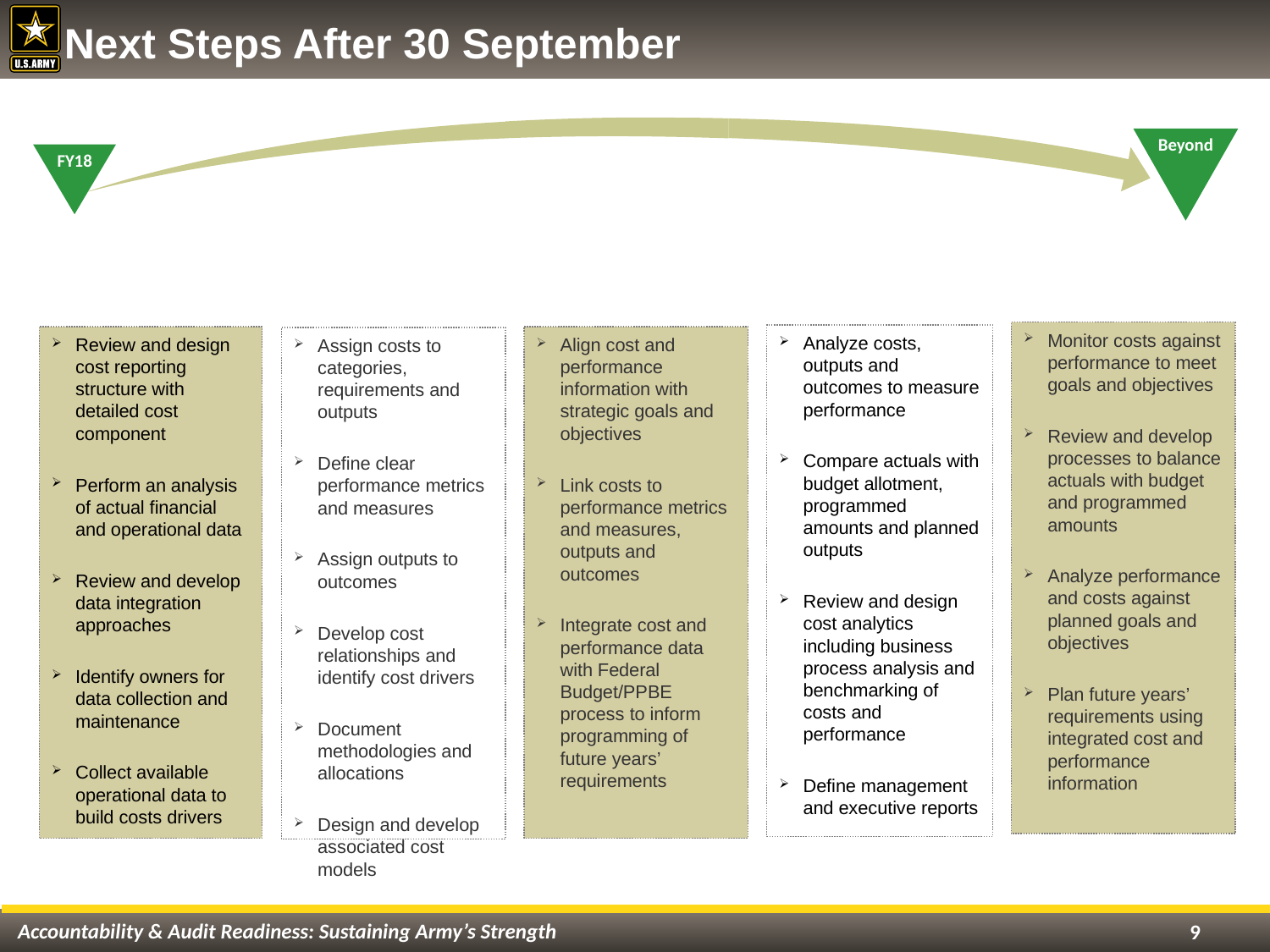

Next Steps After 30 September

Beyond
FY18
Monitor costs against performance to meet goals and objectives

Review and develop processes to balance actuals with budget and programmed amounts

Analyze performance and costs against planned goals and objectives

Plan future years’ requirements using integrated cost and performance information
Analyze costs, outputs and outcomes to measure performance

Compare actuals with budget allotment, programmed amounts and planned outputs

Review and design cost analytics including business process analysis and benchmarking of costs and performance

Define management and executive reports
Review and design cost reporting structure with detailed cost component

Perform an analysis of actual financial and operational data

Review and develop data integration approaches

Identify owners for data collection and maintenance

Collect available operational data to build costs drivers
Align cost and performance information with strategic goals and objectives

Link costs to performance metrics and measures, outputs and outcomes

Integrate cost and performance data with Federal Budget/PPBE process to inform programming of future years’ requirements
Assign costs to categories, requirements and outputs

Define clear performance metrics and measures

Assign outputs to outcomes

Develop cost relationships and identify cost drivers

Document methodologies and allocations

Design and develop associated cost models
9